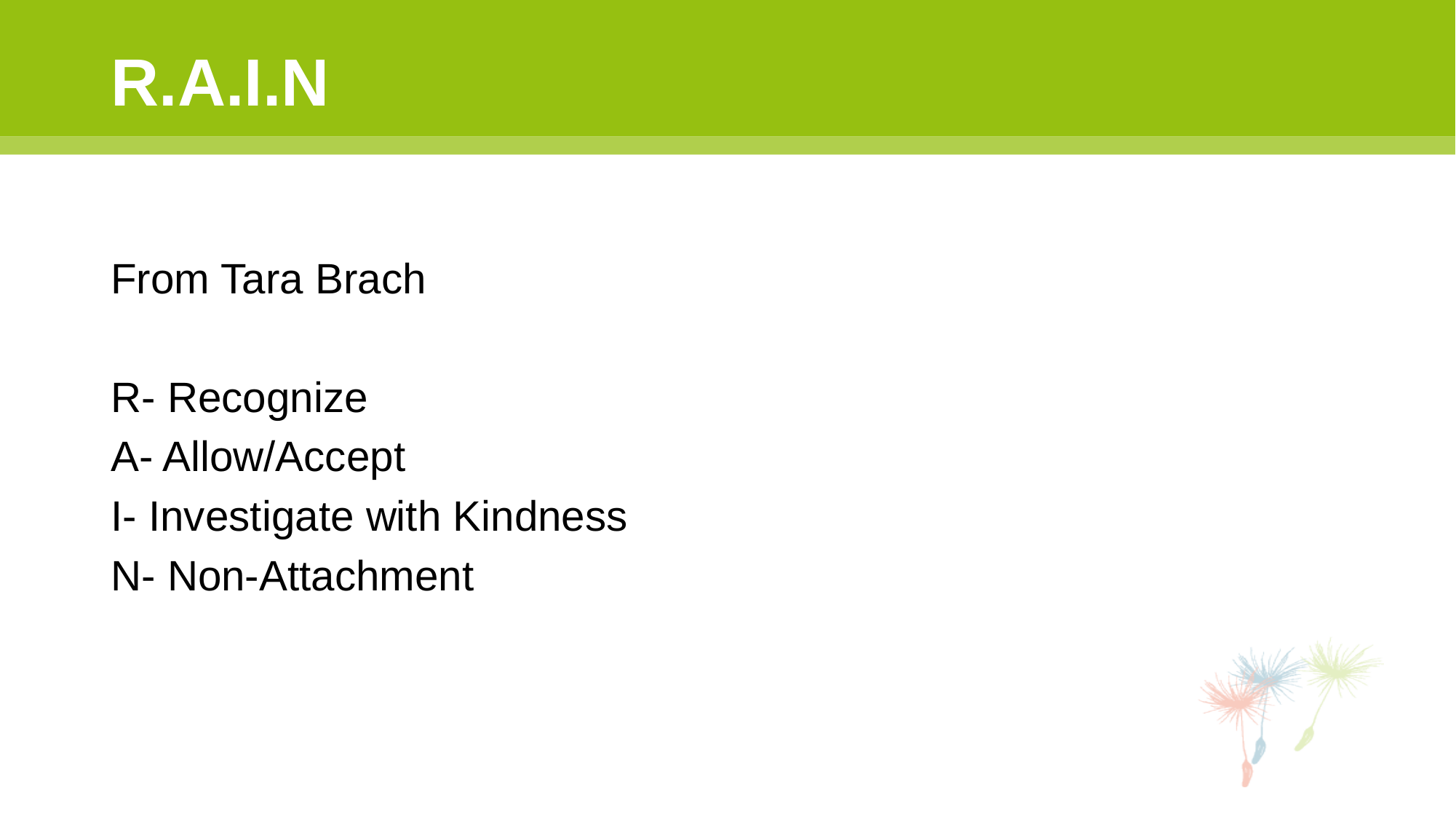

# R.A.I.N
From Tara Brach

R- Recognize
A- Allow/Accept
I- Investigate with Kindness
N- Non-Attachment